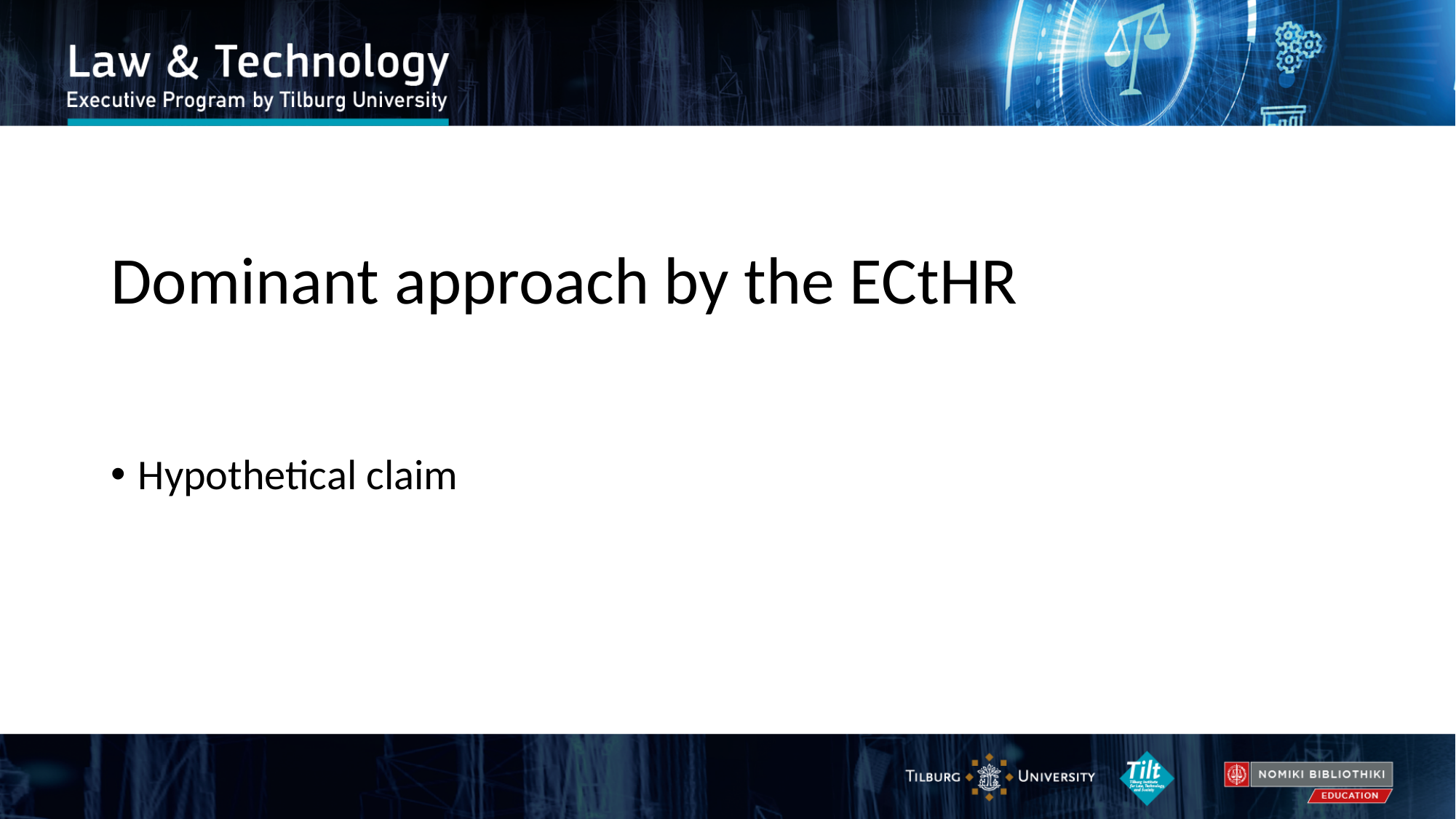

# Dominant approach by the ECtHR

Hypothetical claim